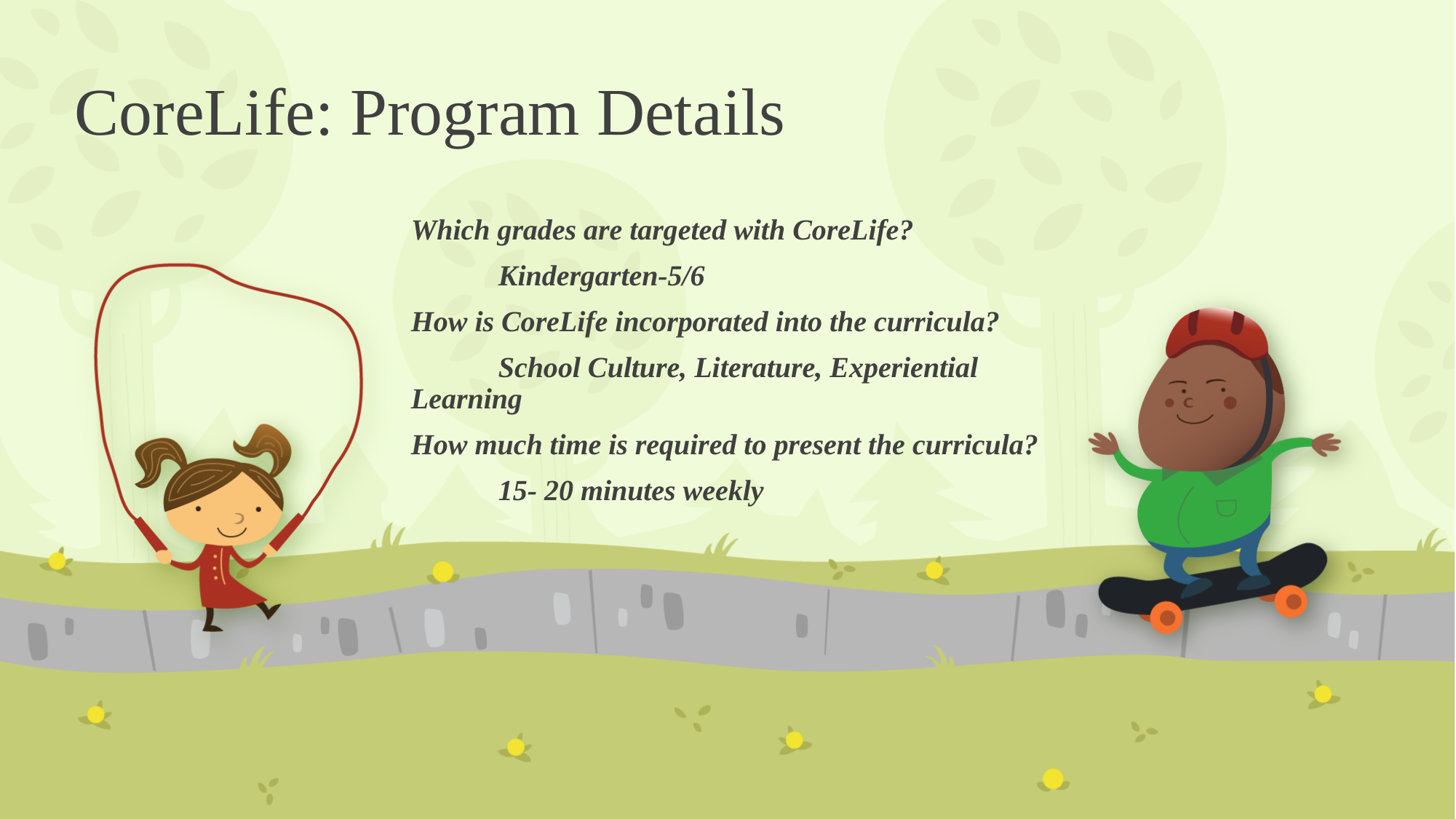

# CoreLife: Program Details
Which grades are targeted with CoreLife?
	Kindergarten-5/6
How is CoreLife incorporated into the curricula?
	School Culture, Literature, Experiential 	Learning
How much time is required to present the curricula?
	15- 20 minutes weekly